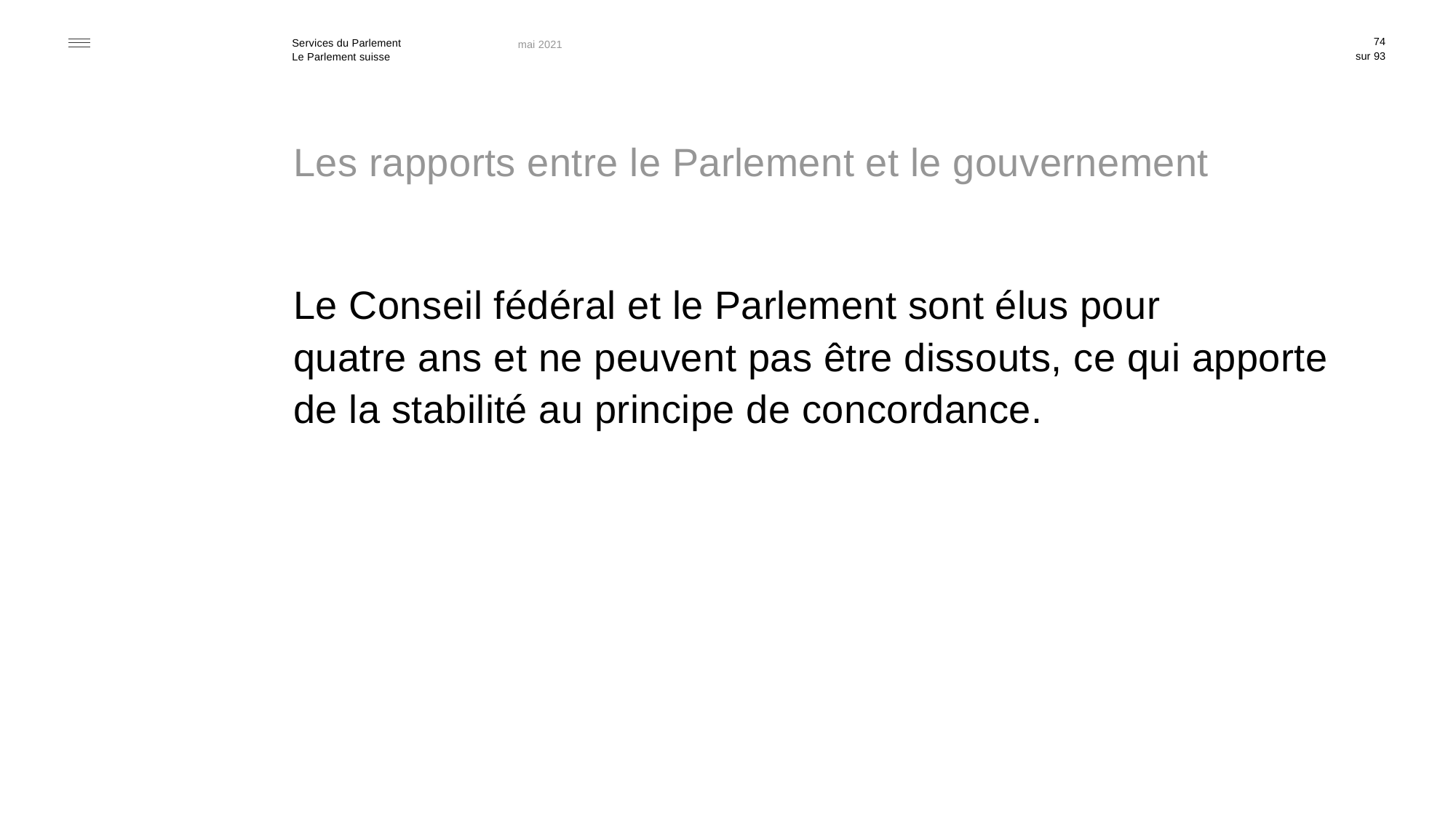

74
mai 2021
# Les rapports entre le Parlement et le gouvernement
Le Conseil fédéral et le Parlement sont élus pour
quatre ans et ne peuvent pas être dissouts, ce qui apporte de la stabilité au principe de concordance.